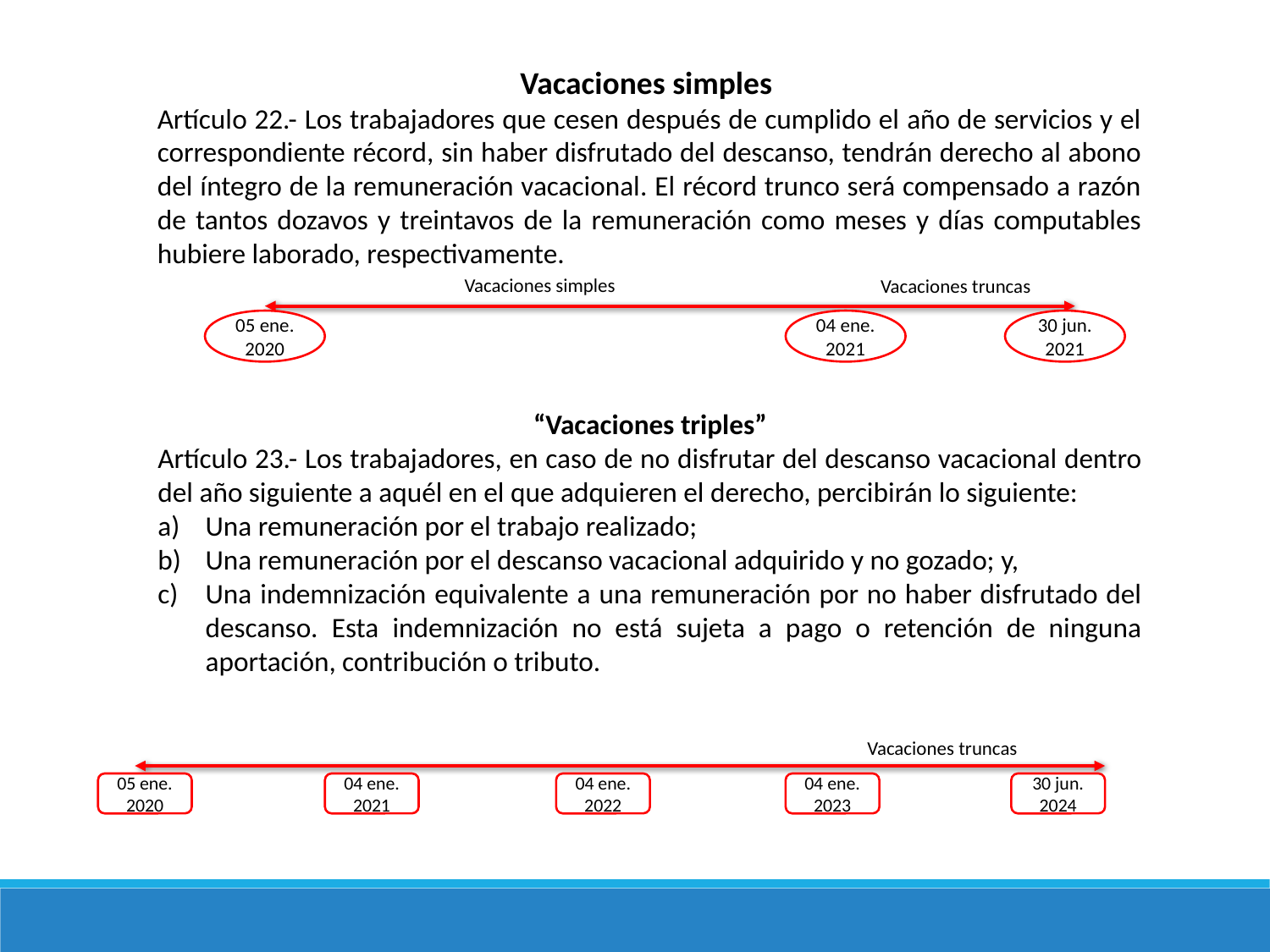

Vacaciones simples
Artículo 22.- Los trabajadores que cesen después de cumplido el año de servicios y el correspondiente récord, sin haber disfrutado del descanso, tendrán derecho al abono del íntegro de la remuneración vacacional. El récord trunco será compensado a razón de tantos dozavos y treintavos de la remuneración como meses y días computables hubiere laborado, respectivamente.

Vacaciones simples
Vacaciones truncas
05 ene. 2020
04 ene. 2021
30 jun. 2021
“Vacaciones triples”
Artículo 23.- Los trabajadores, en caso de no disfrutar del descanso vacacional dentro del año siguiente a aquél en el que adquieren el derecho, percibirán lo siguiente:
Una remuneración por el trabajo realizado;
Una remuneración por el descanso vacacional adquirido y no gozado; y,
Una indemnización equivalente a una remuneración por no haber disfrutado del descanso. Esta indemnización no está sujeta a pago o retención de ninguna aportación, contribución o tributo.

Vacaciones truncas
05 ene. 2020
04 ene. 2021
04 ene. 2022
04 ene. 2023
30 jun. 2024